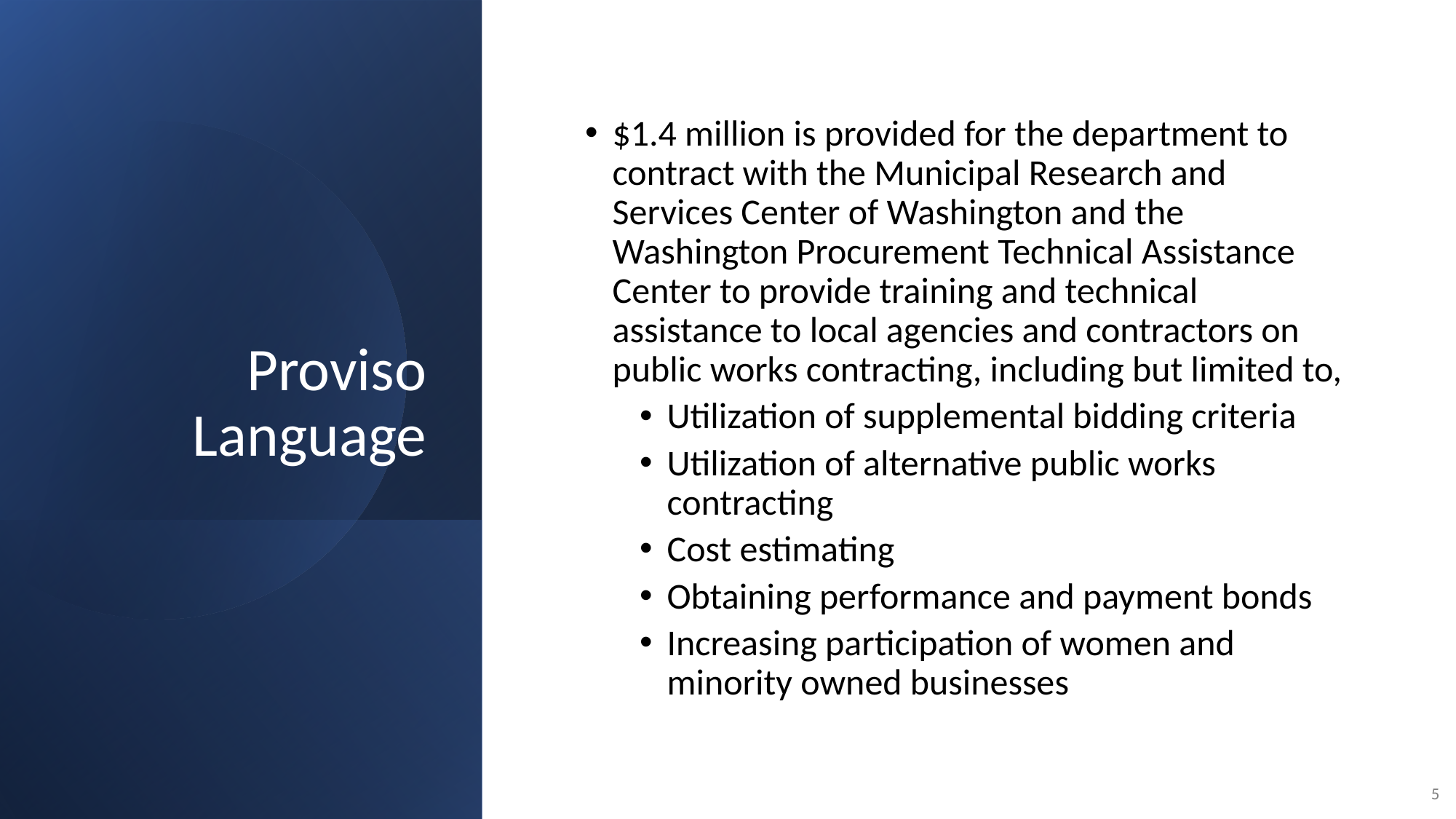

# Proviso Language
$1.4 million is provided for the department to contract with the Municipal Research and Services Center of Washington and the Washington Procurement Technical Assistance Center to provide training and technical assistance to local agencies and contractors on public works contracting, including but limited to,
Utilization of supplemental bidding criteria
Utilization of alternative public works contracting
Cost estimating
Obtaining performance and payment bonds
Increasing participation of women and minority owned businesses

5